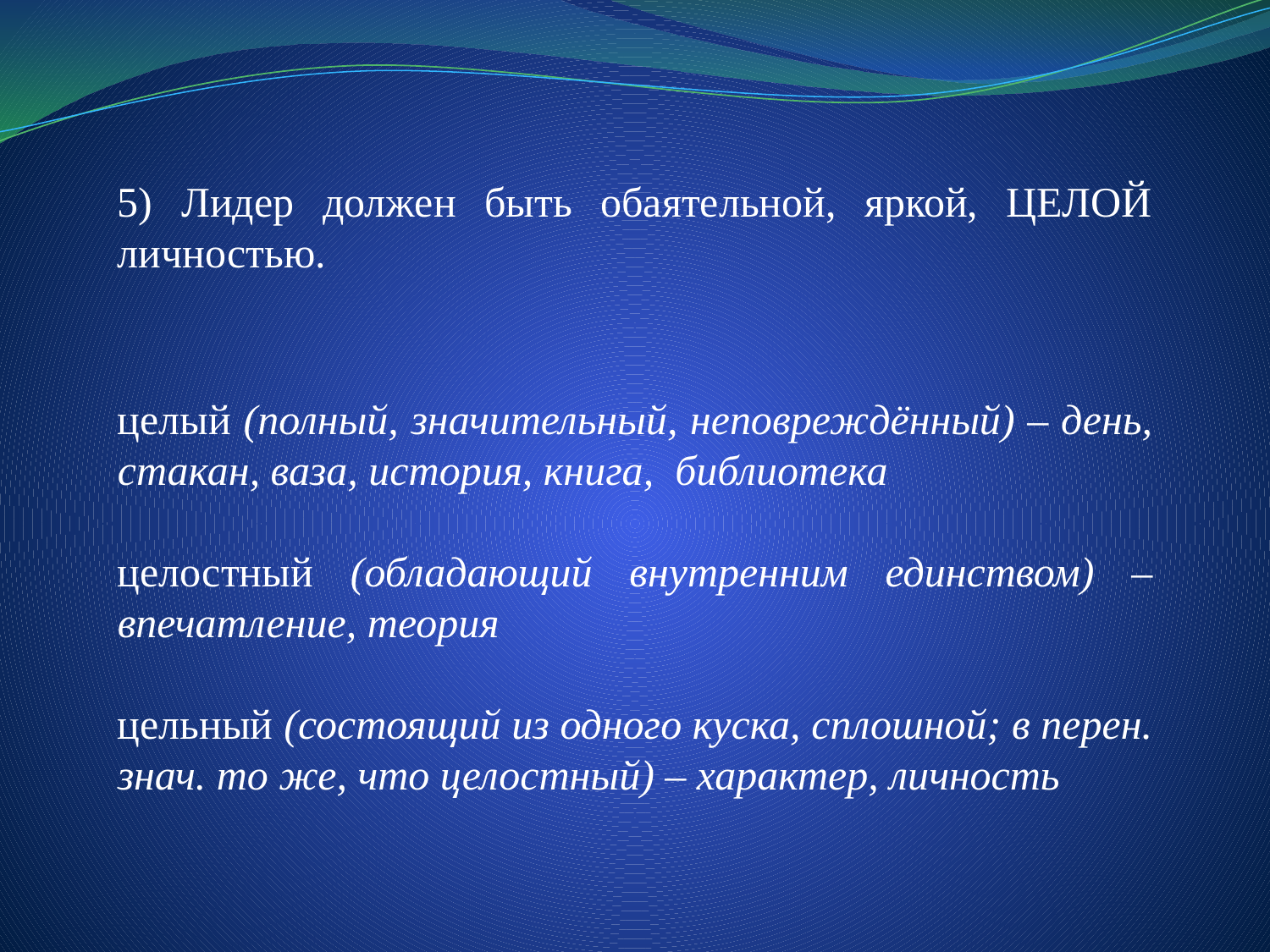

5) Лидер должен быть обаятельной, яркой, ЦЕЛОЙ личностью.
целый (полный, значительный, неповреждённый) – день, стакан, ваза, история, книга,  библиотека

целостный (обладающий внутренним единством) – впечатление, теория

цельный (состоящий из одного куска, сплошной; в перен. знач. то же, что целостный) – характер, личность